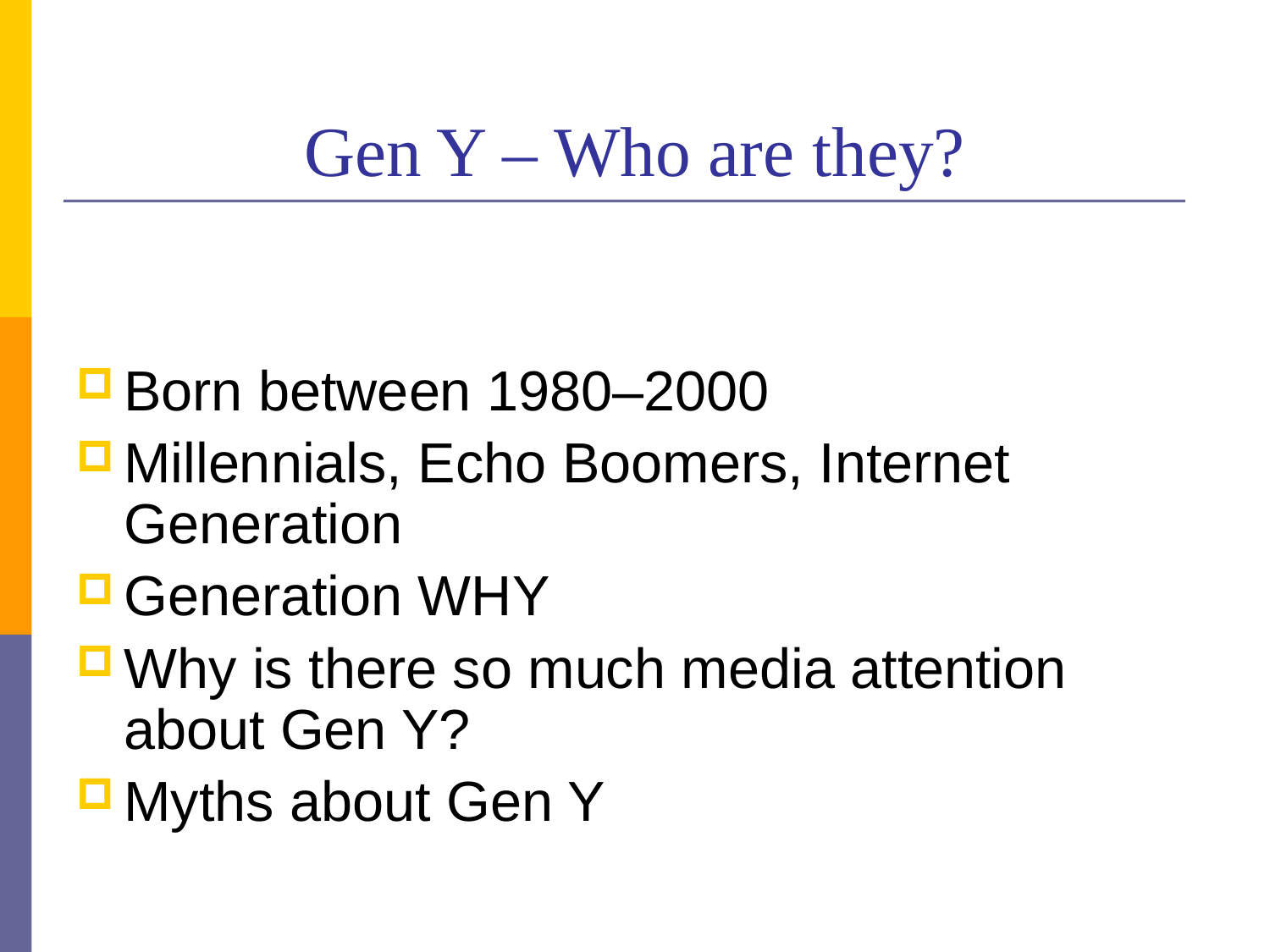

# Gen Y – Who are they?

Born between 1980–2000
Millennials, Echo Boomers, Internet Generation
Generation WHY
Why is there so much media attention about Gen Y?
Myths about Gen Y